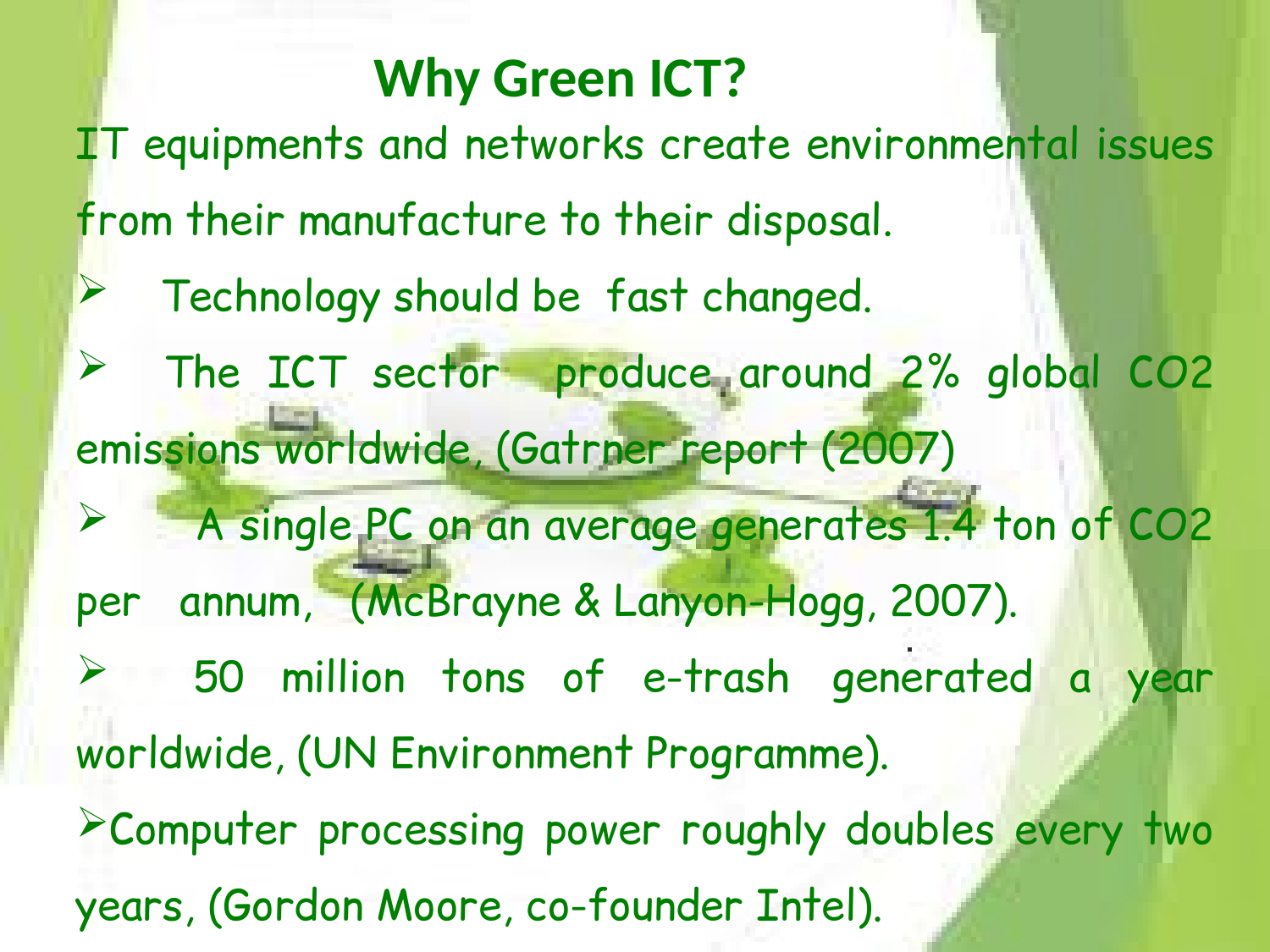

# Why Green ICT?
IT equipments and networks create environmental issues from their manufacture to their disposal.
    Technology should be  fast changed.
  The ICT sector  produce around 2% global CO2 emissions worldwide, (Gatrner report (2007)
      A single PC on an average generates 1.4 ton of CO2 per   annum,   (McBrayne & Lanyon-Hogg, 2007).
  50 million tons of e-trash generated a year worldwide, (UN Environment Programme).
Computer processing power roughly doubles every two years, (Gordon Moore, co-founder Intel).